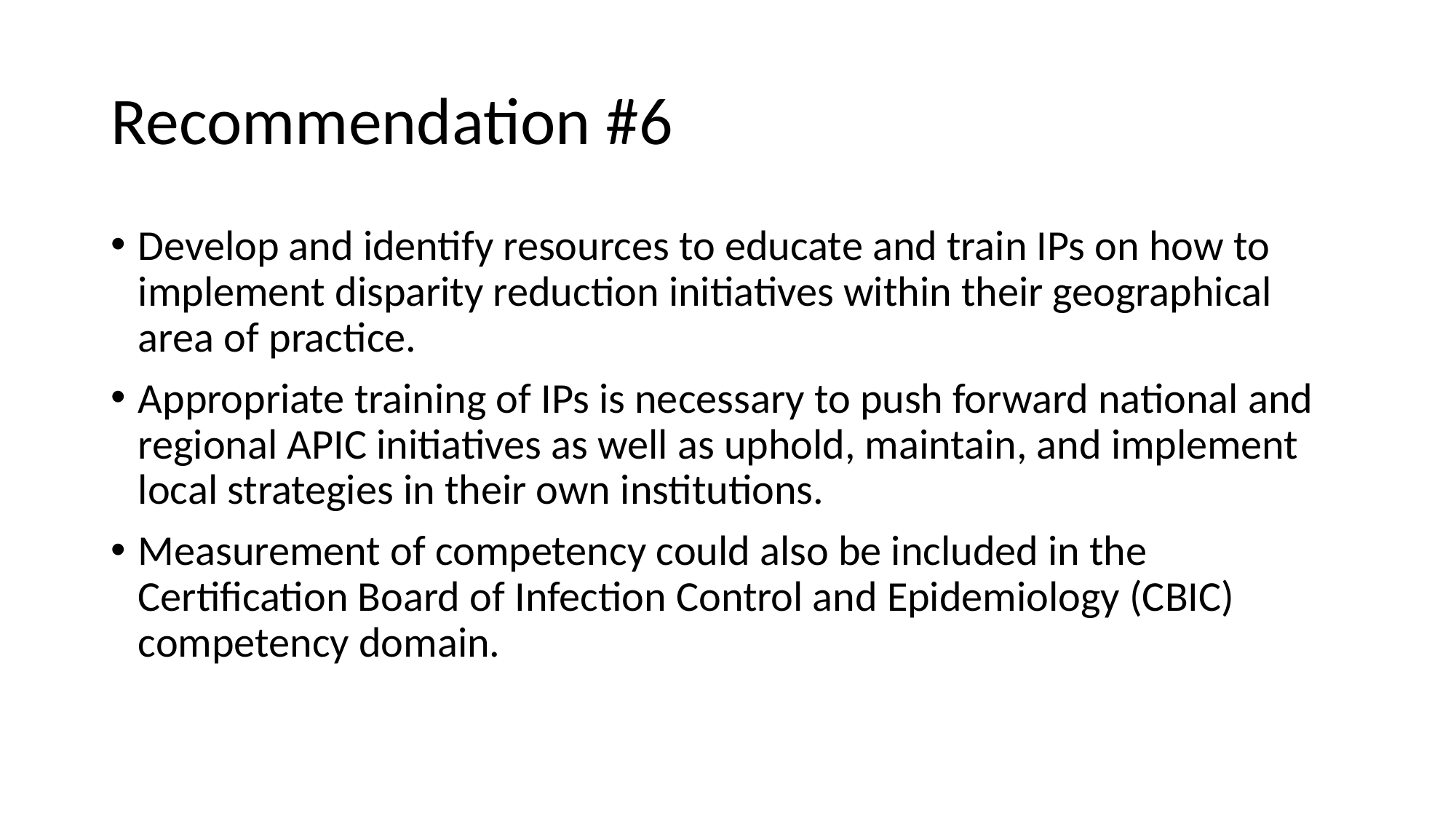

# Recommendation #6
Develop and identify resources to educate and train IPs on how to implement disparity reduction initiatives within their geographical area of practice.
Appropriate training of IPs is necessary to push forward national and regional APIC initiatives as well as uphold, maintain, and implement local strategies in their own institutions.
Measurement of competency could also be included in the Certification Board of Infection Control and Epidemiology (CBIC) competency domain.